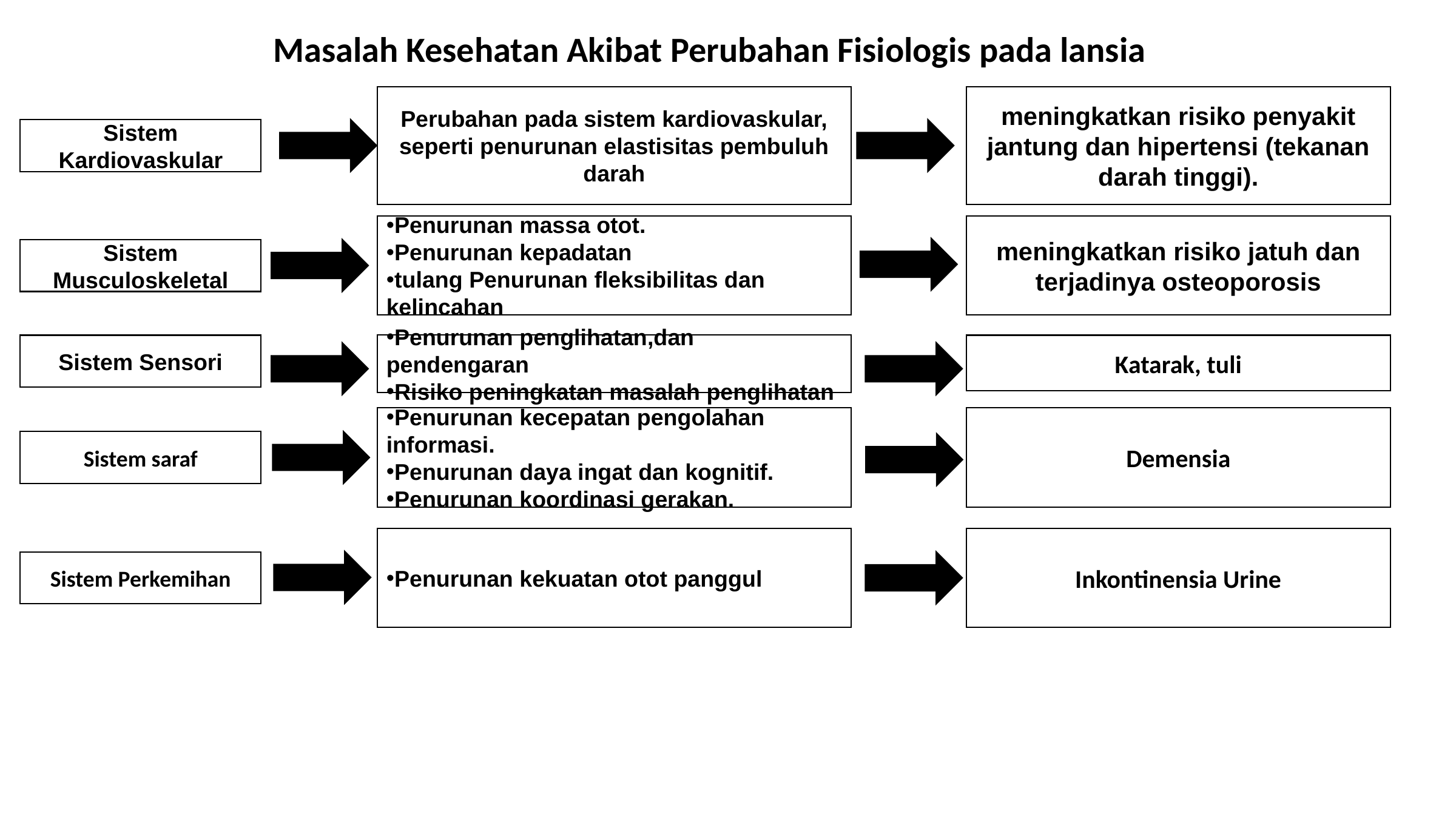

Masalah Kesehatan Akibat Perubahan Fisiologis pada lansia
meningkatkan risiko penyakit jantung dan hipertensi (tekanan darah tinggi).
Perubahan pada sistem kardiovaskular, seperti penurunan elastisitas pembuluh darah
Sistem Kardiovaskular

Penurunan massa otot.
Penurunan kepadatan
tulang Penurunan fleksibilitas dan kelincahan
meningkatkan risiko jatuh dan terjadinya osteoporosis

Sistem Musculoskeletal
Penurunan penglihatan,dan  pendengaran
Risiko peningkatan masalah penglihatan
Sistem Sensori
Katarak, tuli

Penurunan kecepatan pengolahan informasi.
Penurunan daya ingat dan kognitif.
Penurunan koordinasi gerakan.
Demensia
Sistem saraf

Penurunan kekuatan otot panggul
Inkontinensia Urine

Sistem Perkemihan